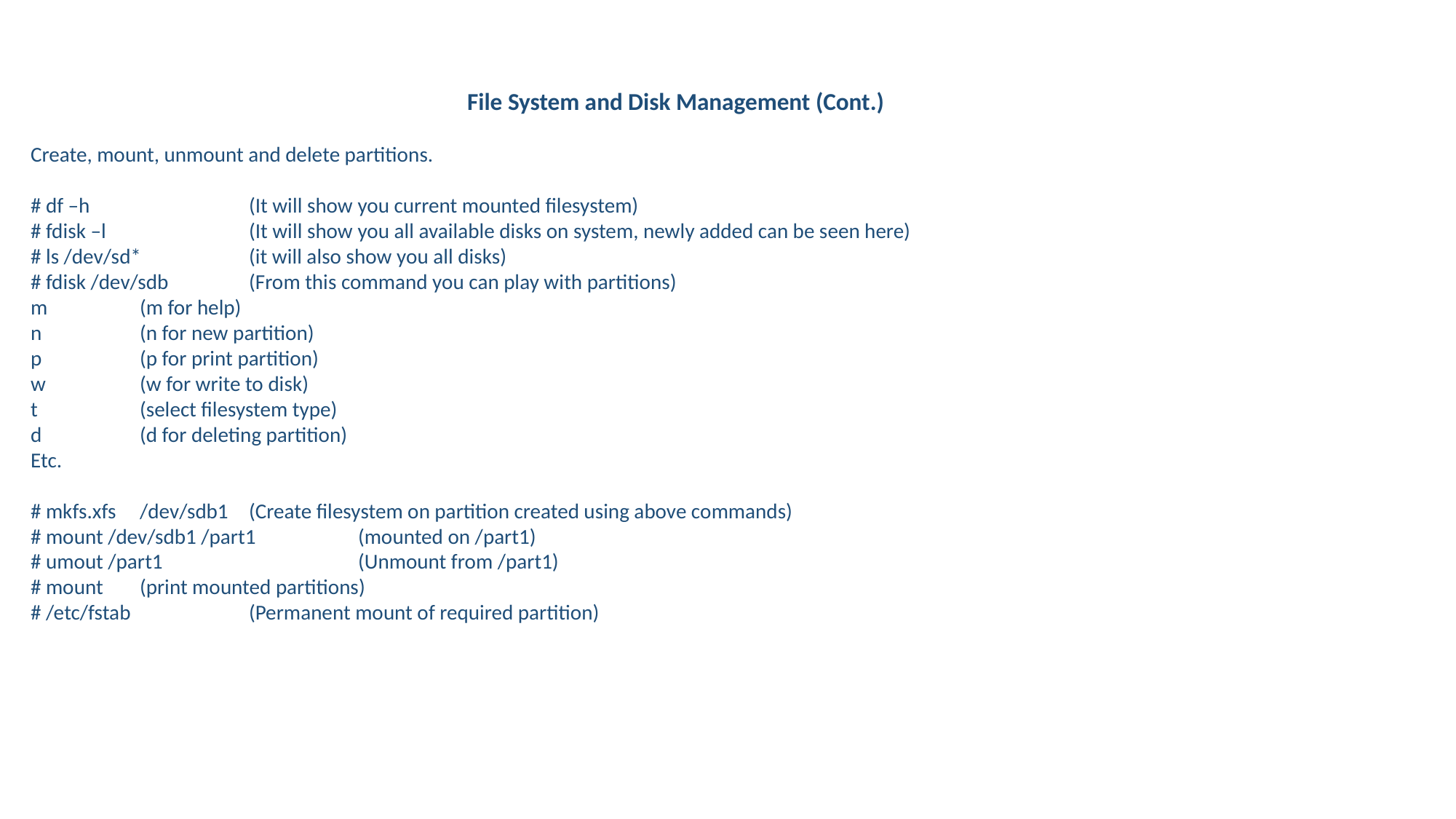

File System and Disk Management (Cont.)

Create, mount, unmount and delete partitions.

# df –h		(It will show you current mounted filesystem)
# fdisk –l 		(It will show you all available disks on system, newly added can be seen here)
# ls /dev/sd*	(it will also show you all disks)
# fdisk /dev/sdb	(From this command you can play with partitions)
m	(m for help)
n	(n for new partition)
p	(p for print partition)
w	(w for write to disk)
t	(select filesystem type)
d	(d for deleting partition)
Etc.

# mkfs.xfs	/dev/sdb1	(Create filesystem on partition created using above commands)
# mount /dev/sdb1 /part1	(mounted on /part1)
# umout /part1		(Unmount from /part1)
# mount 	(print mounted partitions)
# /etc/fstab		(Permanent mount of required partition)